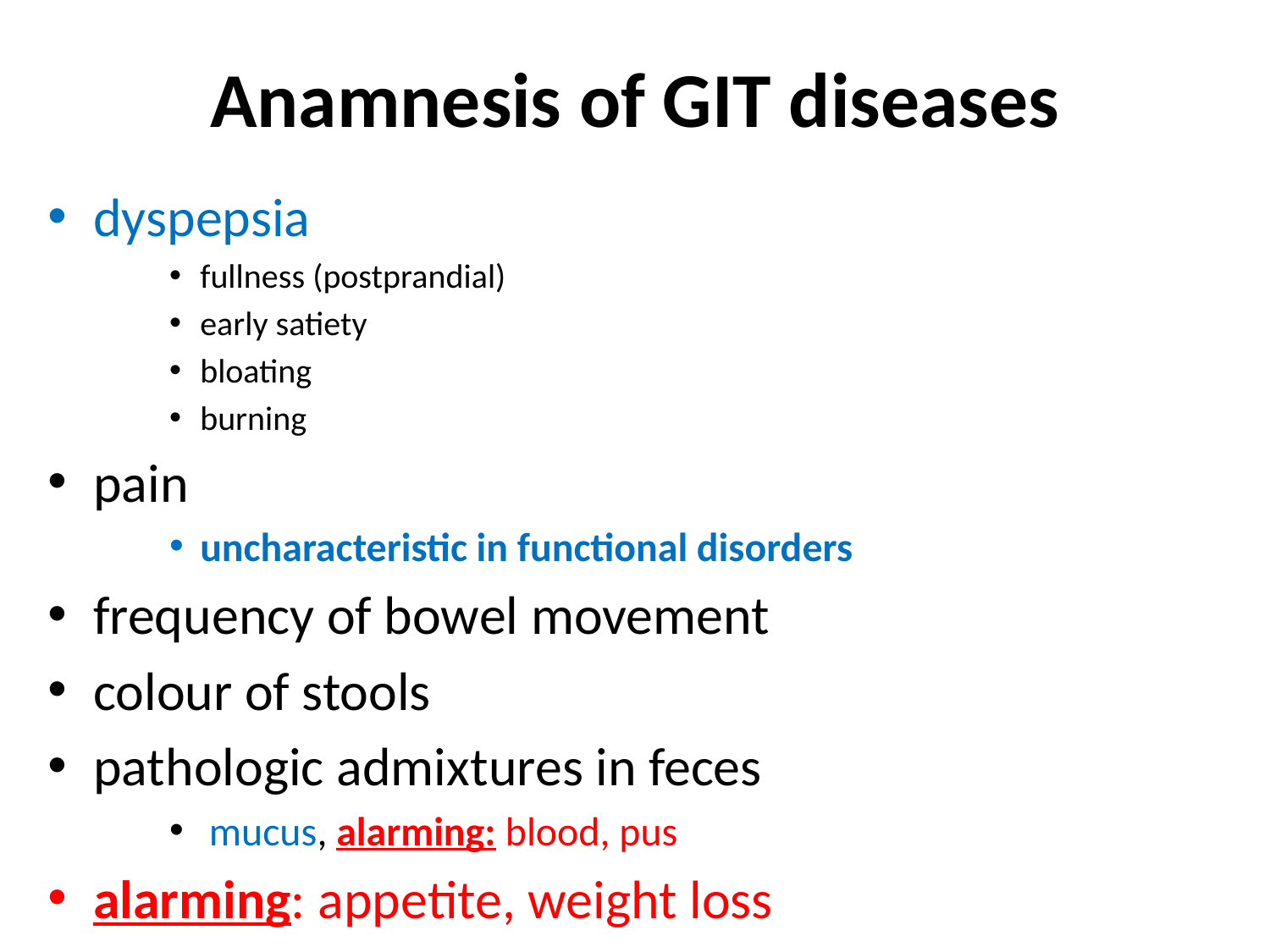

# Anamnesis of GIT diseases
dyspepsia
fullness (postprandial)
early satiety
bloating
burning
pain
uncharacteristic in functional disorders
frequency of bowel movement
colour of stools
pathologic admixtures in feces
 mucus, alarming: blood, pus
alarming: appetite, weight loss